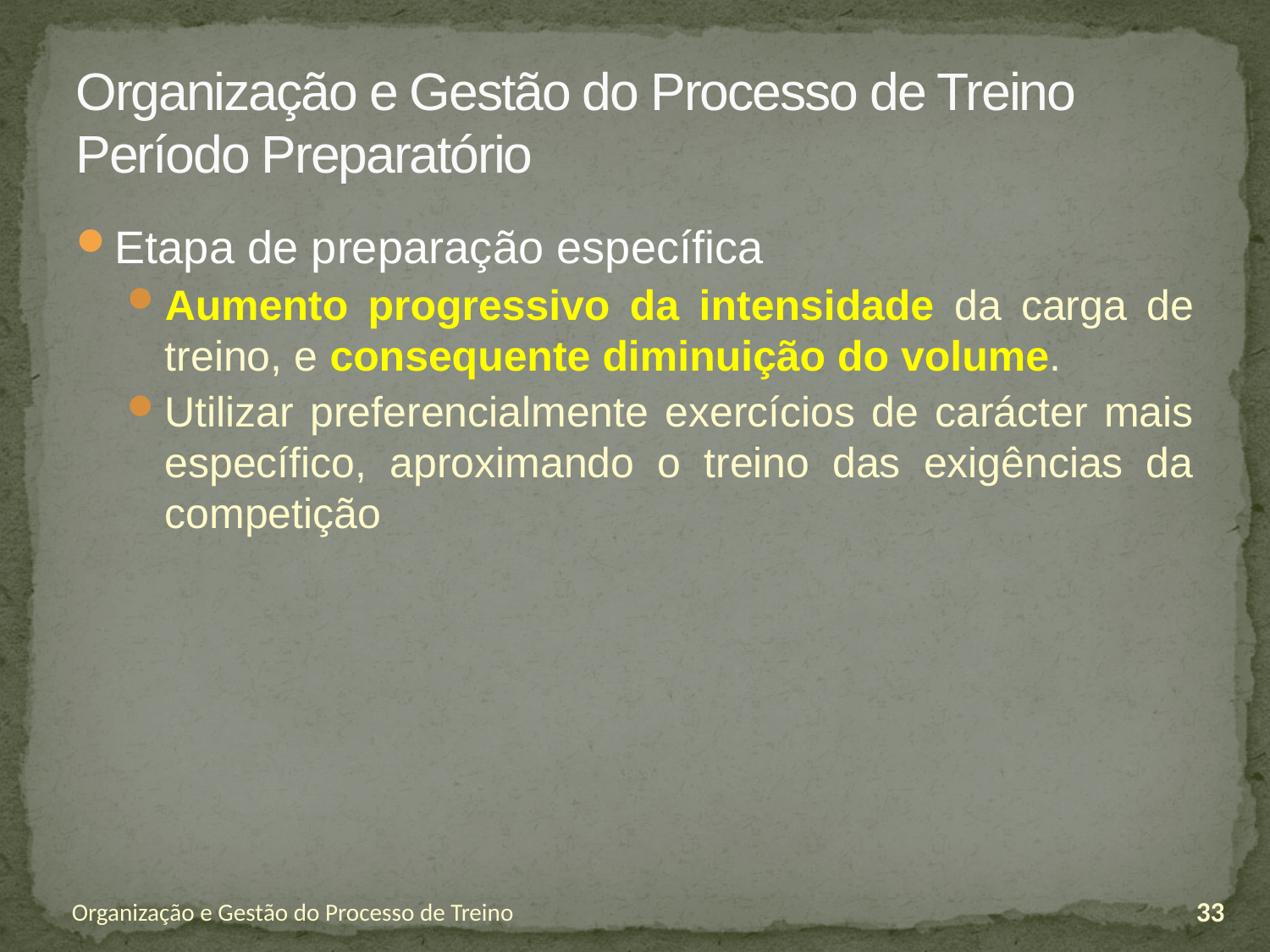

# Organização e Gestão do Processo de Treino Período Preparatório
Etapa de preparação específica
Aumento progressivo da intensidade da carga de treino, e consequente diminuição do volume.
Utilizar preferencialmente exercícios de carácter mais específico, aproximando o treino das exigências da competição
Organização e Gestão do Processo de Treino
33